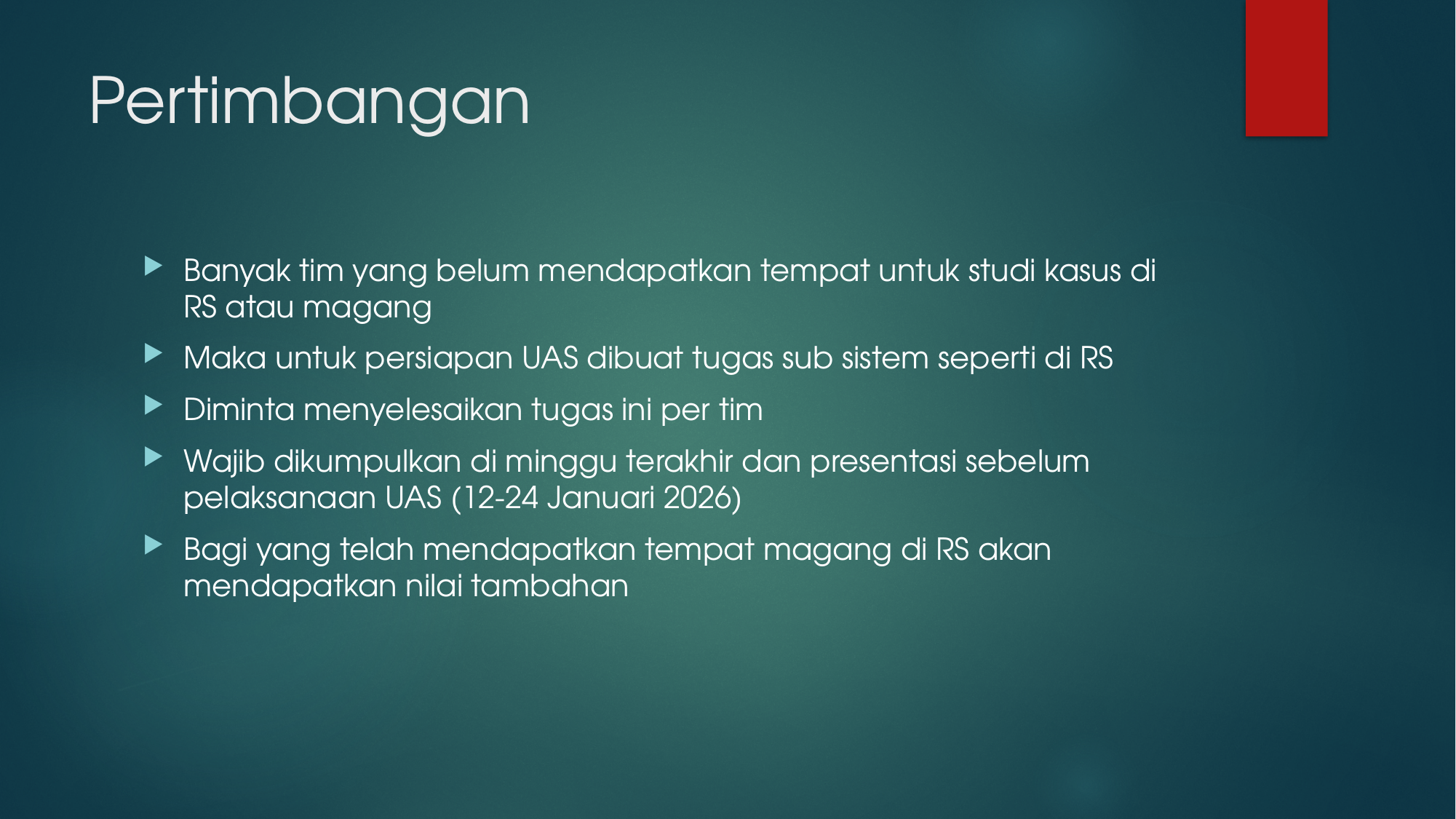

# Pertimbangan
Banyak tim yang belum mendapatkan tempat untuk studi kasus di RS atau magang
Maka untuk persiapan UAS dibuat tugas sub sistem seperti di RS
Diminta menyelesaikan tugas ini per tim
Wajib dikumpulkan di minggu terakhir dan presentasi sebelum pelaksanaan UAS (12-24 Januari 2026)
Bagi yang telah mendapatkan tempat magang di RS akan mendapatkan nilai tambahan